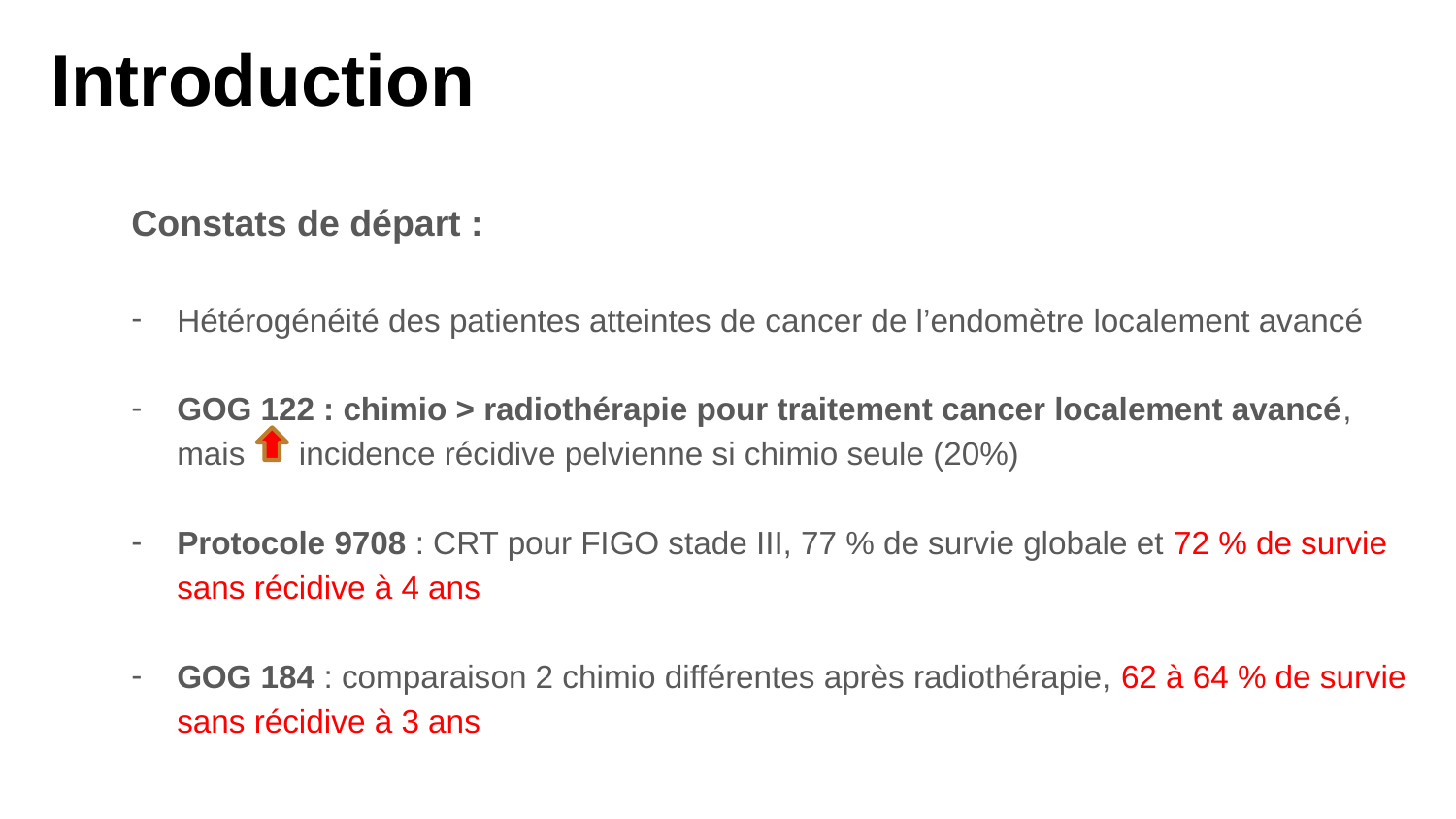

# Introduction
Constats de départ :

Hétérogénéité des patientes atteintes de cancer de l’endomètre localement avancé

GOG 122 : chimio > radiothérapie pour traitement cancer localement avancé, mais      incidence récidive pelvienne si chimio seule (20%)

Protocole 9708 : CRT pour FIGO stade III, 77 % de survie globale et 72 % de survie sans récidive à 4 ans

GOG 184 : comparaison 2 chimio différentes après radiothérapie, 62 à 64 % de survie sans récidive à 3 ans